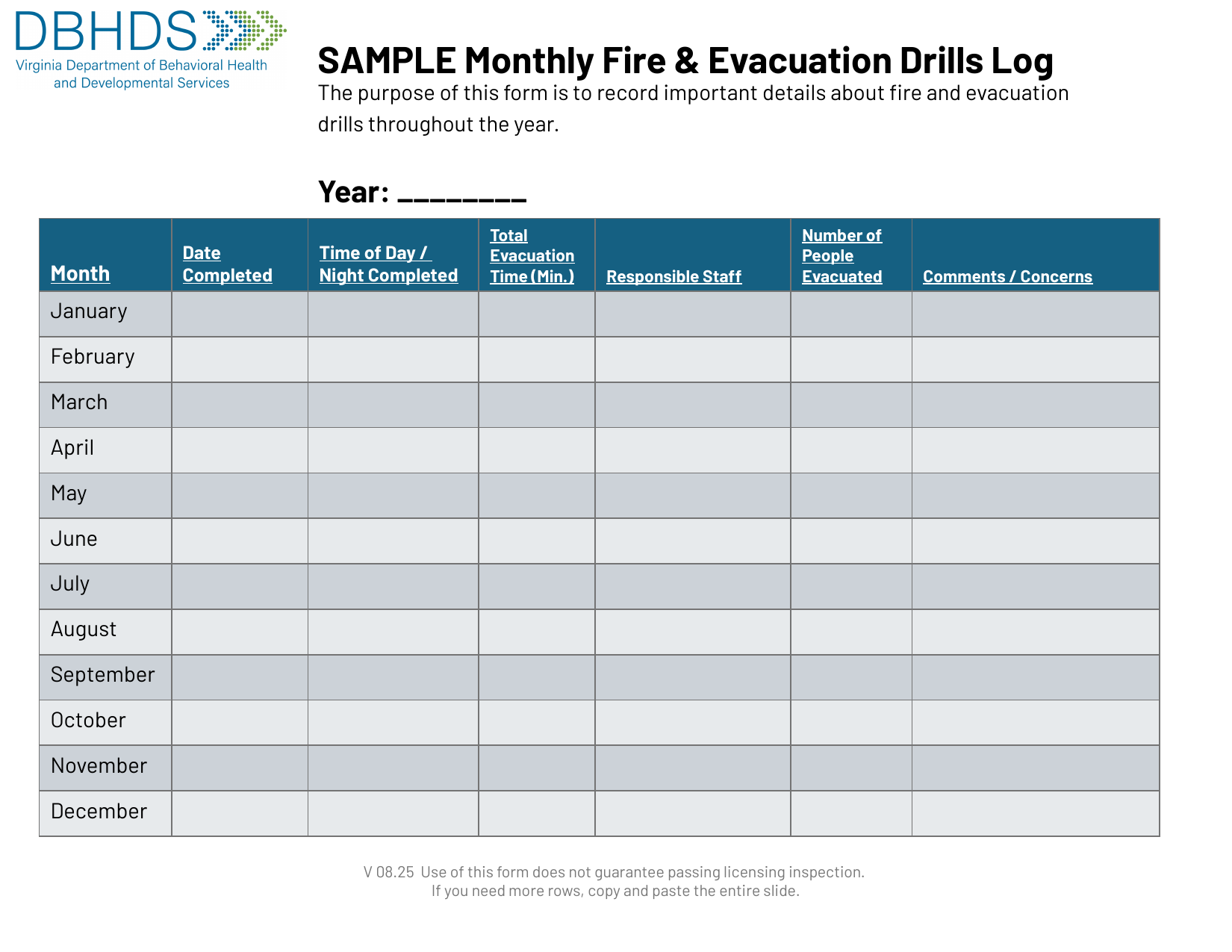

SAMPLE Monthly Fire & Evacuation Drills Log
The purpose of this form is to record important details about fire and evacuation drills throughout the year.
Year: ________
| Month | Date Completed | Time of Day / Night Completed | Total Evacuation Time (Min.) | Responsible Staff | Number of People Evacuated | Comments / Concerns |
| --- | --- | --- | --- | --- | --- | --- |
| January |  |  |  |  |  |  |
| February |  |  |  |  |  |  |
| March |  |  |  |  |  |  |
| April |  |  |  |  |  |  |
| May |  |  |  |  |  |  |
| June |  |  |  |  |  |  |
| July |  |  |  |  |  |  |
| August |  |  |  |  |  |  |
| September |  |  |  |  |  |  |
| October |  |  |  |  |  |  |
| November |  |  |  |  |  |  |
| December |  |  |  |  |  |  |